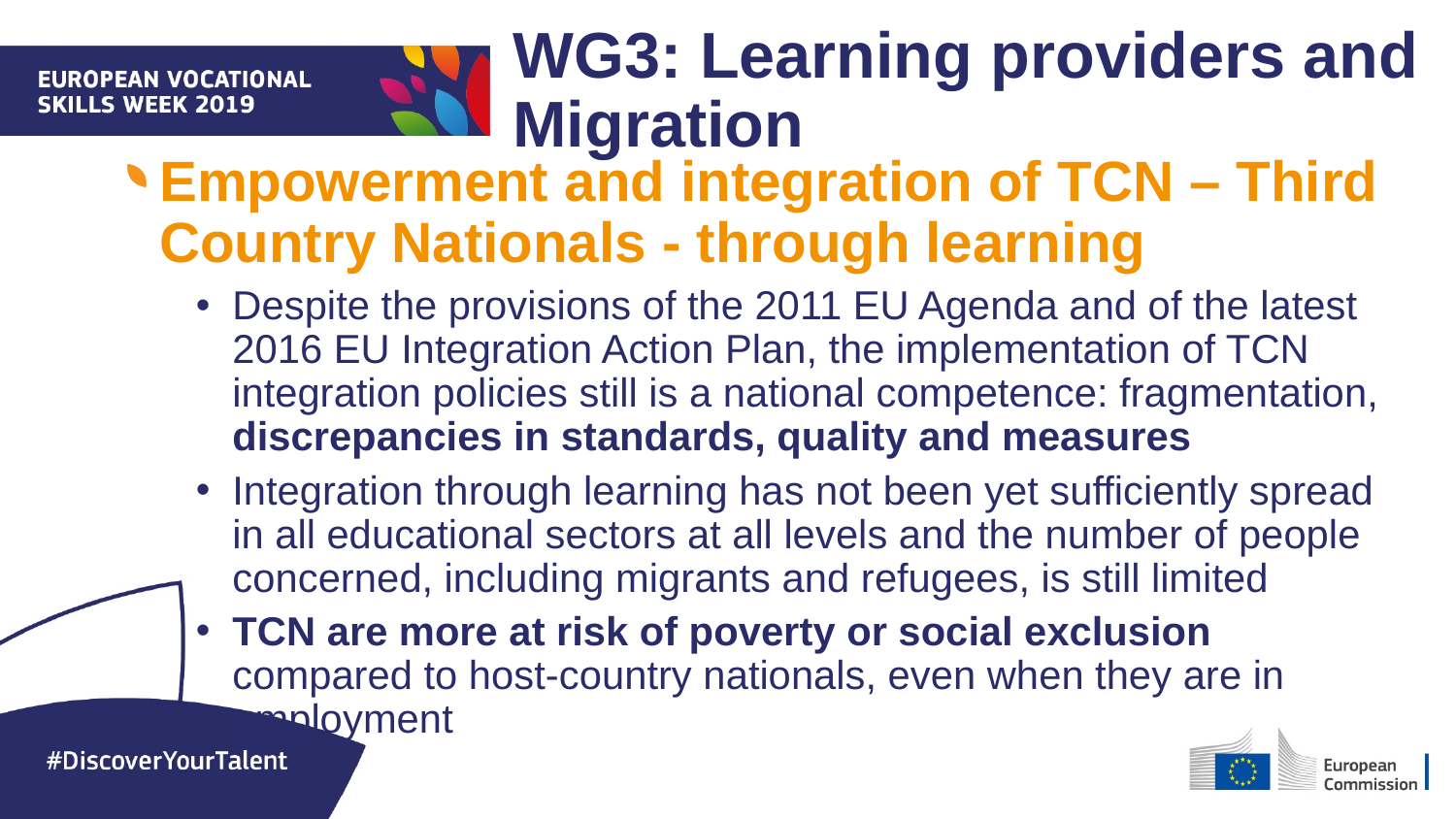

WG3: Learning providers and Migration
Empowerment and integration of TCN – Third Country Nationals - through learning
Despite the provisions of the 2011 EU Agenda and of the latest 2016 EU Integration Action Plan, the implementation of TCN integration policies still is a national competence: fragmentation, discrepancies in standards, quality and measures
Integration through learning has not been yet sufficiently spread in all educational sectors at all levels and the number of people concerned, including migrants and refugees, is still limited
TCN are more at risk of poverty or social exclusion compared to host-country nationals, even when they are in employment